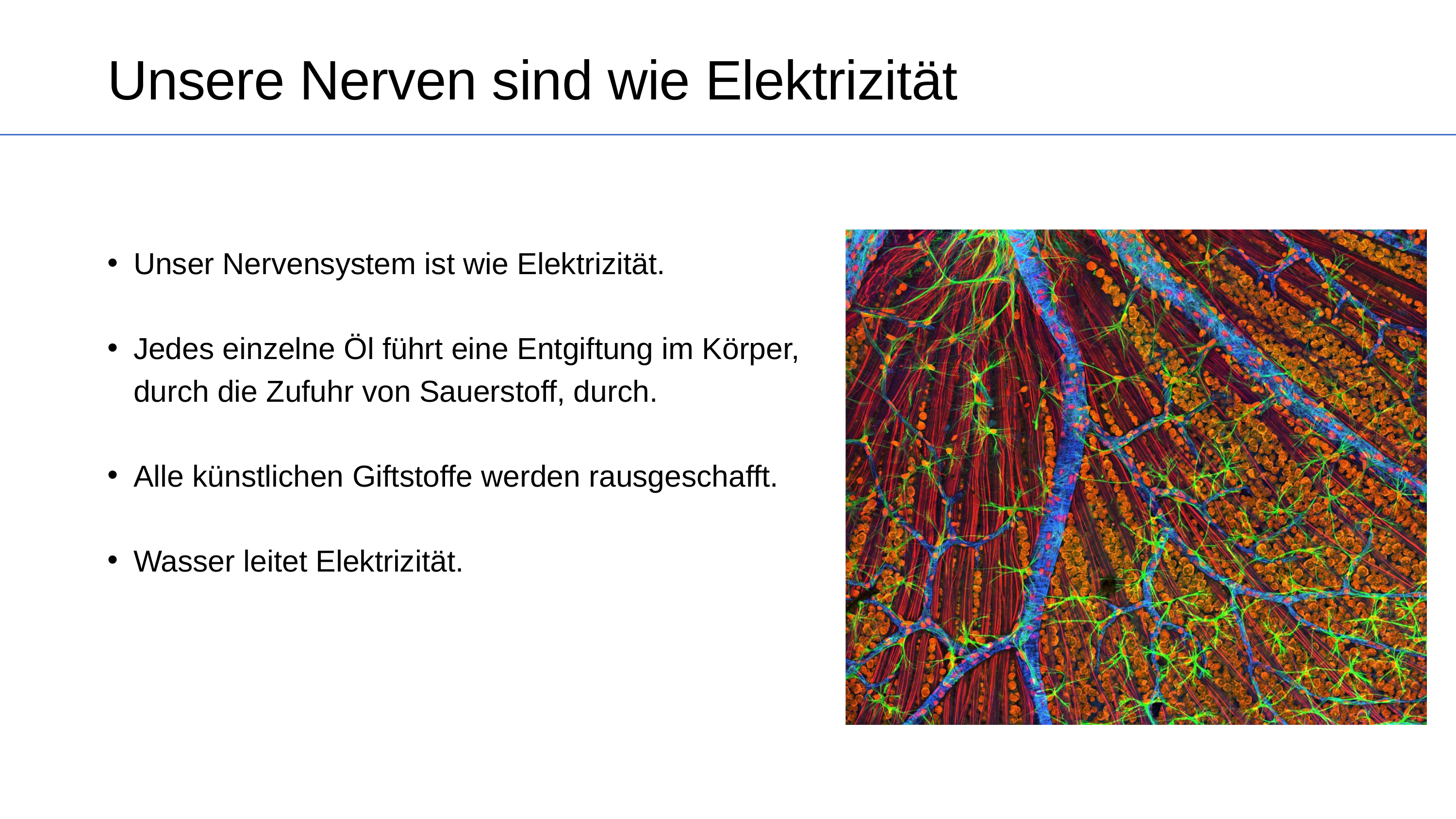

Unsere Nerven sind wie Elektrizität

Unser Nervensystem ist wie Elektrizität.

Jedes einzelne Öl führt eine Entgiftung im Körper, durch die Zufuhr von Sauerstoff, durch.

Alle künstlichen Giftstoffe werden rausgeschafft.

Wasser leitet Elektrizität.